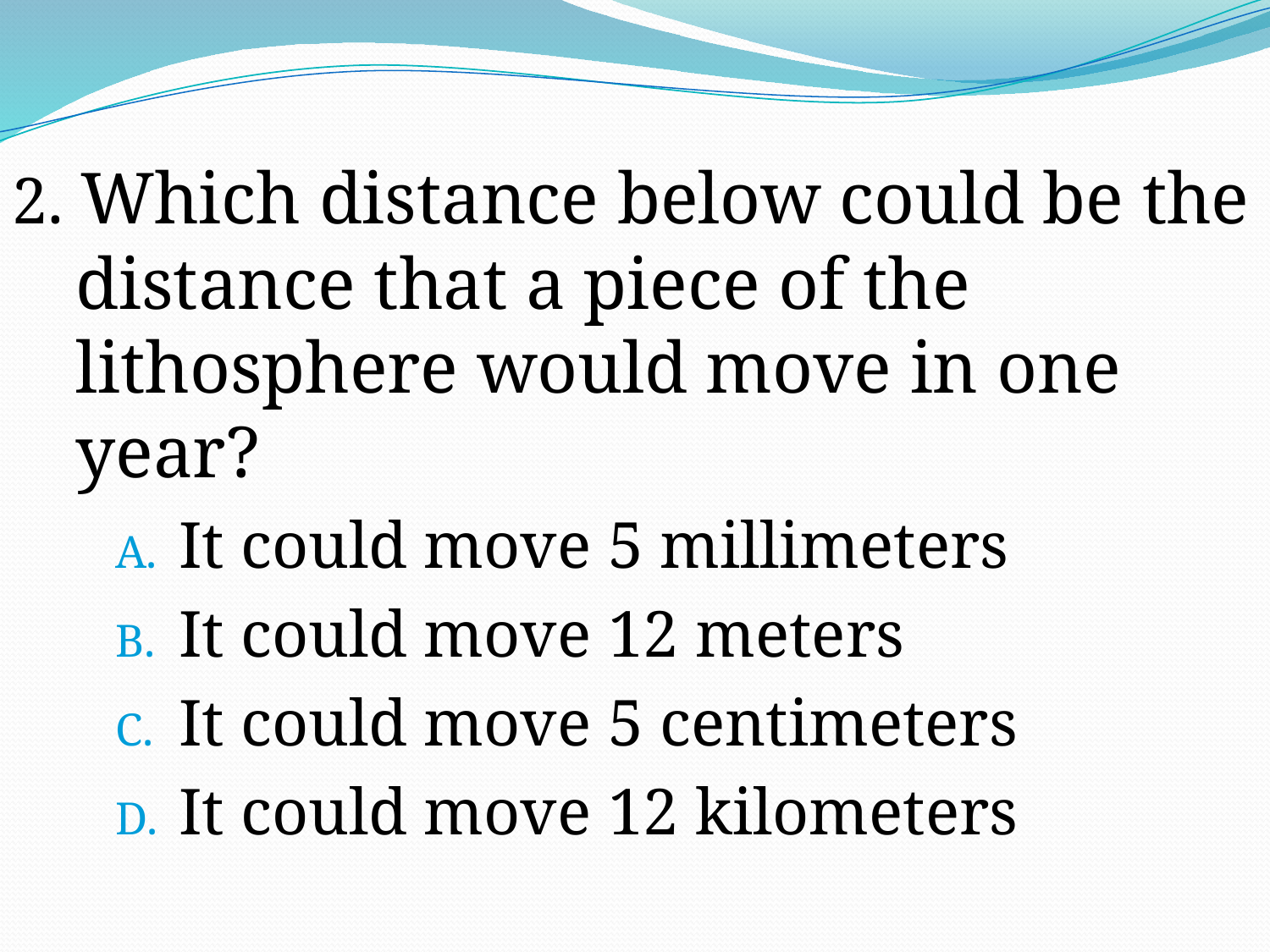

2. Which distance below could be the distance that a piece of the lithosphere would move in one year?
It could move 5 millimeters
It could move 12 meters
It could move 5 centimeters
It could move 12 kilometers